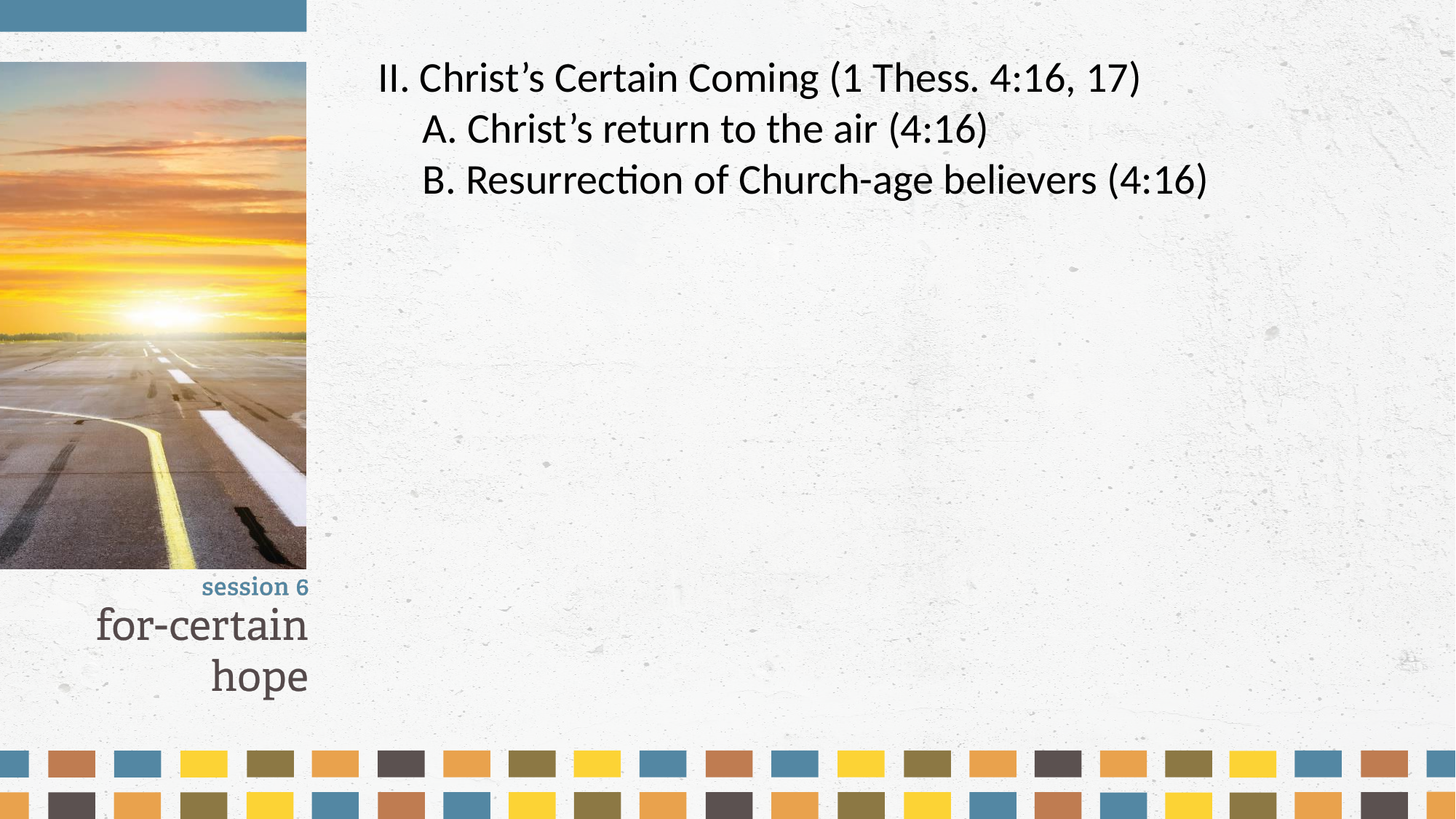

II. Christ’s Certain Coming (1 Thess. 4:16, 17)
	A. Christ’s return to the air (4:16)
	B. Resurrection of Church-age believers (4:16)